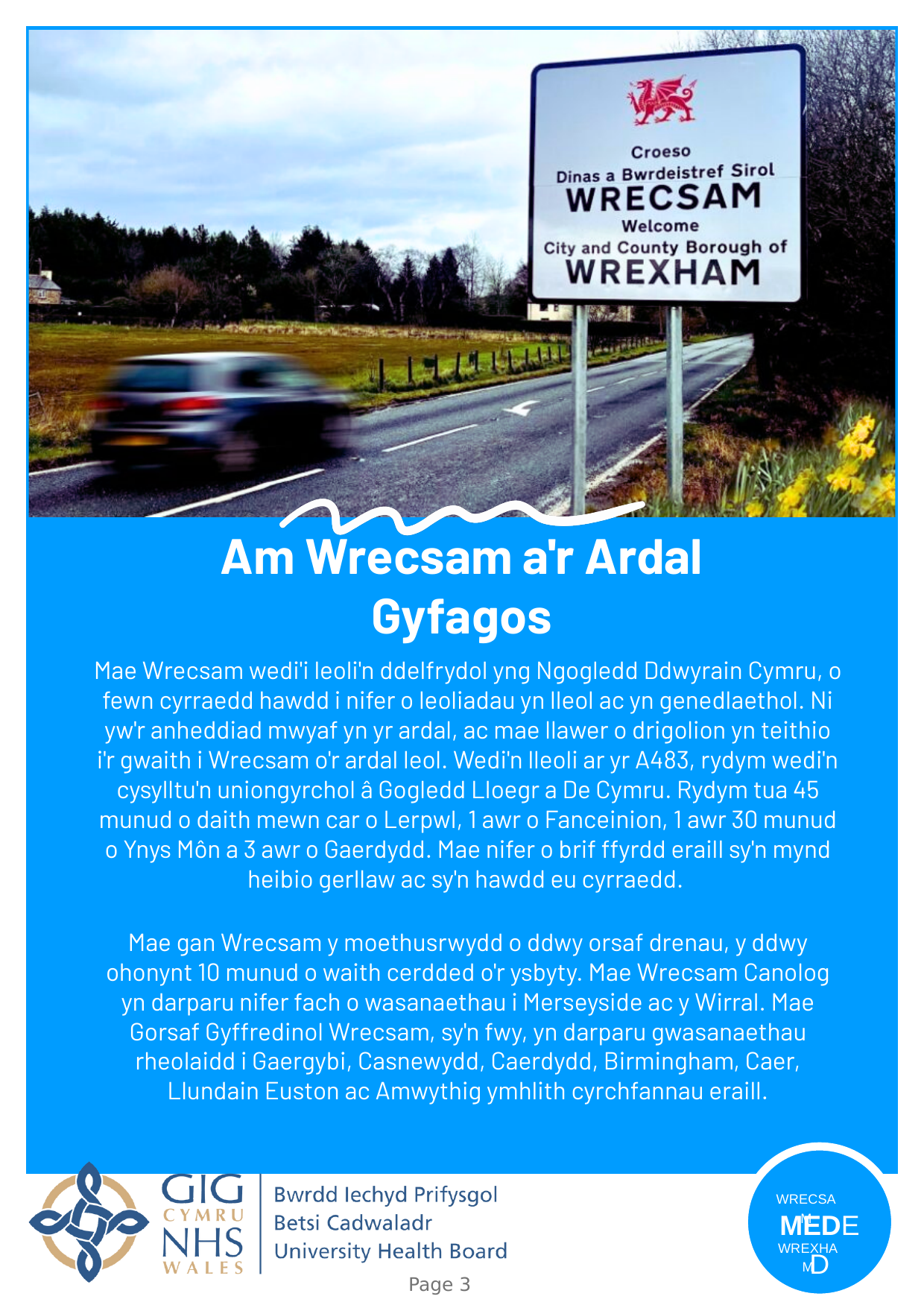

Am Wrecsam a'r Ardal Gyfagos
Mae Wrecsam wedi'i leoli'n ddelfrydol yng Ngogledd Ddwyrain Cymru, o fewn cyrraedd hawdd i nifer o leoliadau yn lleol ac yn genedlaethol. Ni yw'r anheddiad mwyaf yn yr ardal, ac mae llawer o drigolion yn teithio i'r gwaith i Wrecsam o'r ardal leol. Wedi'n lleoli ar yr A483, rydym wedi'n cysylltu'n uniongyrchol â Gogledd Lloegr a De Cymru. Rydym tua 45 munud o daith mewn car o Lerpwl, 1 awr o Fanceinion, 1 awr 30 munud o Ynys Môn a 3 awr o Gaerdydd. Mae nifer o brif ffyrdd eraill sy'n mynd heibio gerllaw ac sy'n hawdd eu cyrraedd.

Mae gan Wrecsam y moethusrwydd o ddwy orsaf drenau, y ddwy ohonynt 10 munud o waith cerdded o'r ysbyty. Mae Wrecsam Canolog yn darparu nifer fach o wasanaethau i Merseyside ac y Wirral. Mae Gorsaf Gyffredinol Wrecsam, sy'n fwy, yn darparu gwasanaethau rheolaidd i Gaergybi, Casnewydd, Caerdydd, Birmingham, Caer, Llundain Euston ac Amwythig ymhlith cyrchfannau eraill.

WRECSAM
MEDED
WREXHAM

Page 3